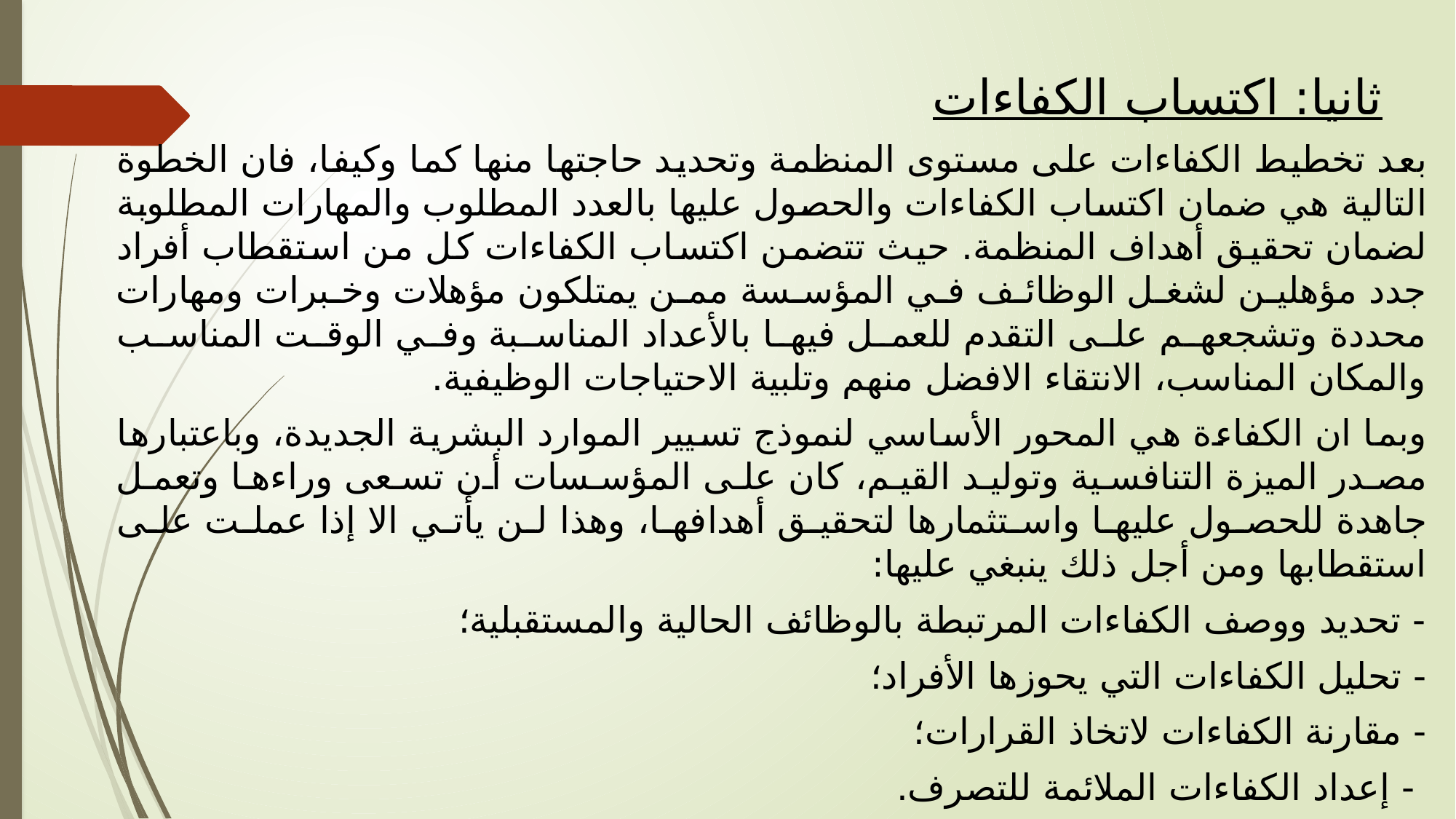

ثانيا: اكتساب الكفاءات
بعد تخطيط الكفاءات على مستوى المنظمة وتحديد حاجتها منها كما وكيفا، فان الخطوة التالية هي ضمان اكتساب الكفاءات والحصول عليها بالعدد المطلوب والمهارات المطلوبة لضمان تحقيق أهداف المنظمة. حيث تتضمن اكتساب الكفاءات كل من استقطاب أفراد جدد مؤهلين لشغل الوظائف في المؤسسة ممن يمتلكون مؤهلات وخبرات ومهارات محددة وتشجعهم على التقدم للعمل فيها بالأعداد المناسبة وفي الوقت المناسب والمكان المناسب، الانتقاء الافضل منهم وتلبية الاحتياجات الوظيفية.
وبما ان الكفاءة هي المحور الأساسي لنموذج تسيير الموارد البشرية الجديدة، وباعتبارها مصدر الميزة التنافسية وتوليد القيم، كان على المؤسسات أن تسعى وراءها وتعمل جاهدة للحصول عليها واستثمارها لتحقيق أهدافها، وهذا لن يأتي الا إذا عملت على استقطابها ومن أجل ذلك ينبغي عليها:
- تحديد ووصف الكفاءات المرتبطة بالوظائف الحالية والمستقبلية؛
- تحليل الكفاءات التي يحوزها الأفراد؛
- مقارنة الكفاءات لاتخاذ القرارات؛
 - إعداد الكفاءات الملائمة للتصرف.